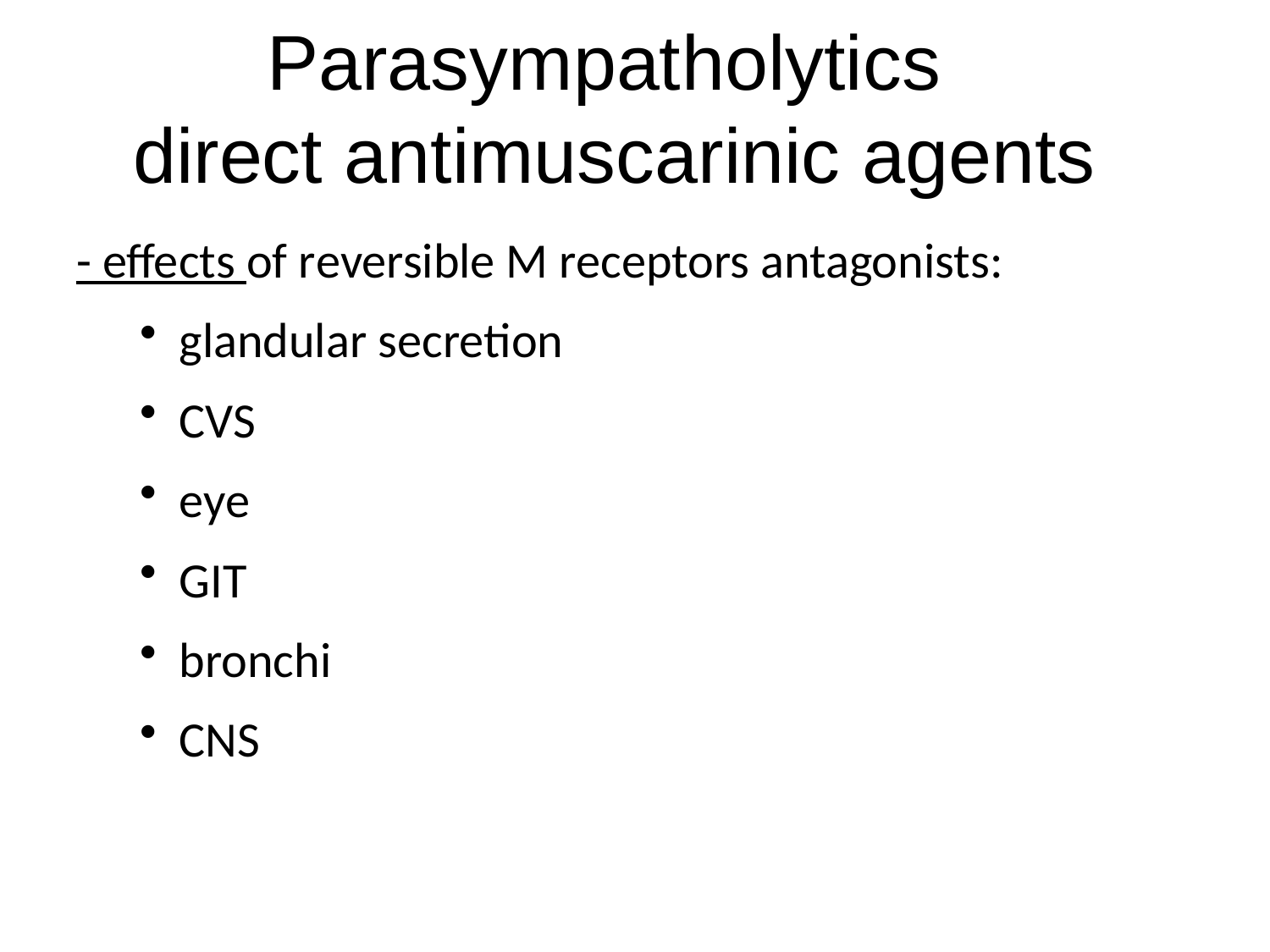

Parasympatholytics
direct antimuscarinic agents
- effects of reversible M receptors antagonists:
glandular secretion
CVS
eye
GIT
bronchi
CNS